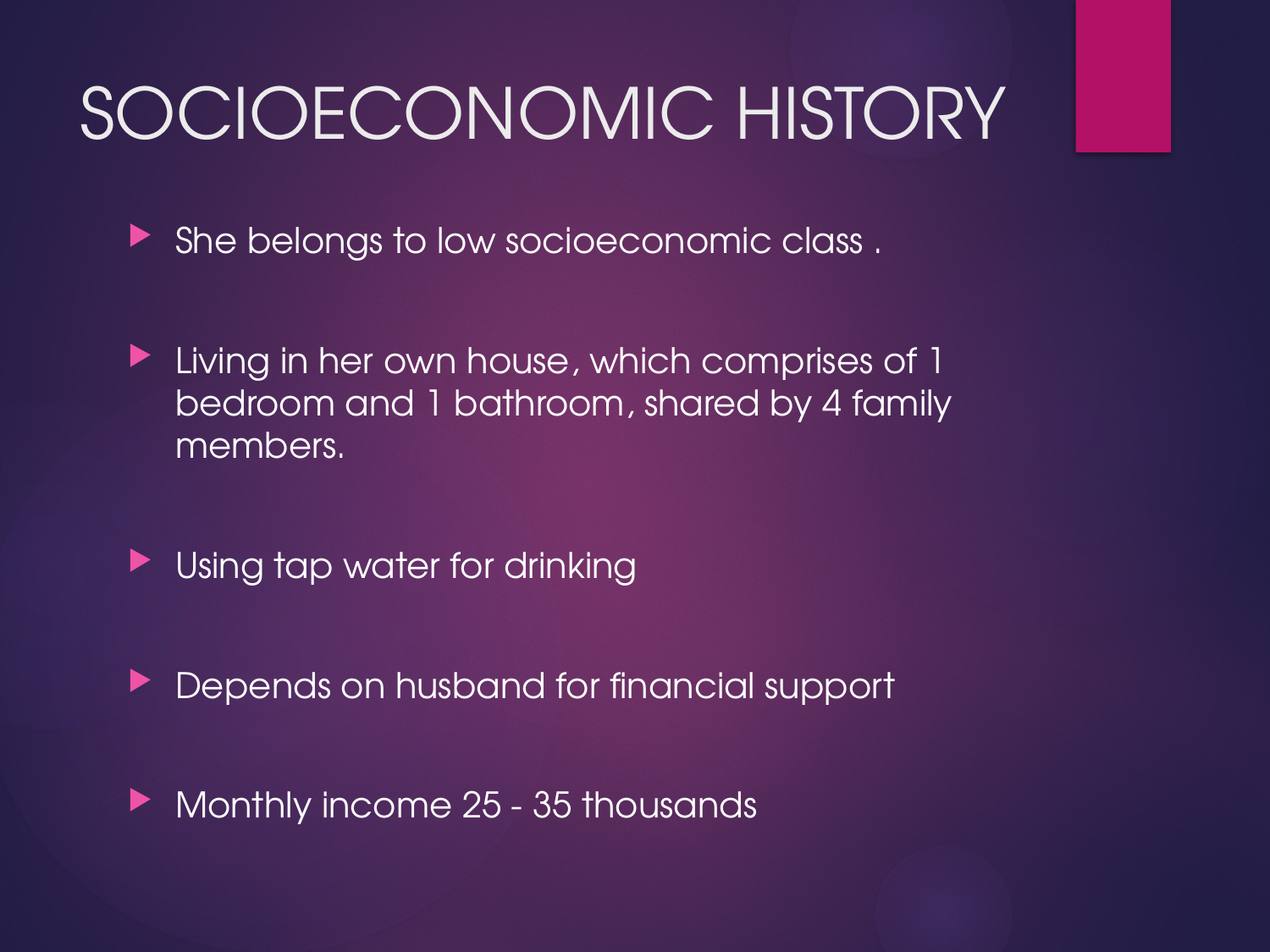

# SOCIOECONOMIC HISTORY
She belongs to low socioeconomic class .

Living in her own house, which comprises of 1 bedroom and 1 bathroom, shared by 4 family members.

Using tap water for drinking

Depends on husband for financial support

Monthly income 25 - 35 thousands